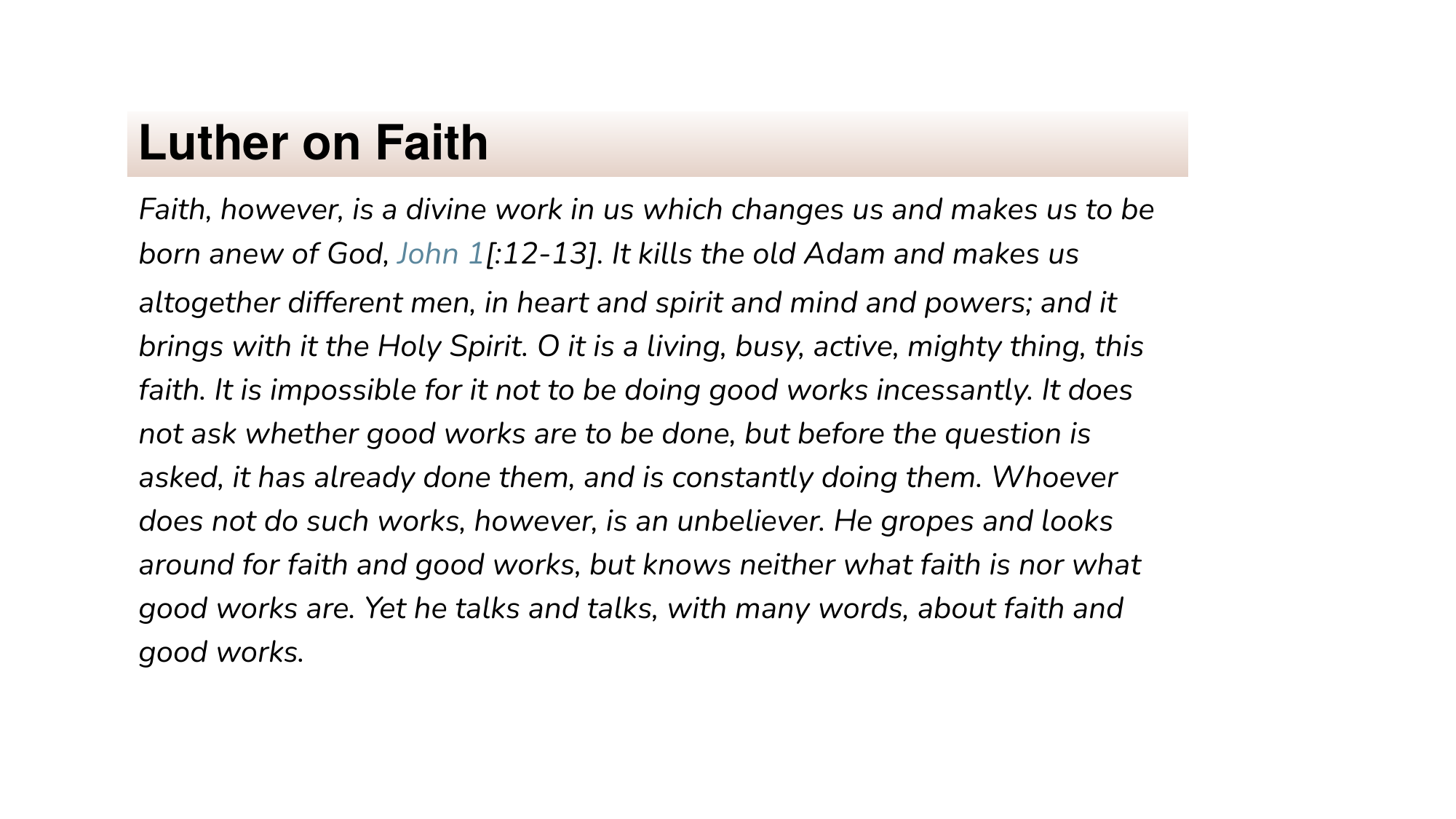

# Luther on Faith
Faith, however, is a divine work in us which changes us and makes us to be born anew of God, John 1[:12-13]. It kills the old Adam and makes us altogether different men, in heart and spirit and mind and powers; and it brings with it the Holy Spirit. O it is a living, busy, active, mighty thing, this faith. It is impossible for it not to be doing good works incessantly. It does not ask whether good works are to be done, but before the question is asked, it has already done them, and is constantly doing them. Whoever does not do such works, however, is an unbeliever. He gropes and looks around for faith and good works, but knows neither what faith is nor what good works are. Yet he talks and talks, with many words, about faith and good works.